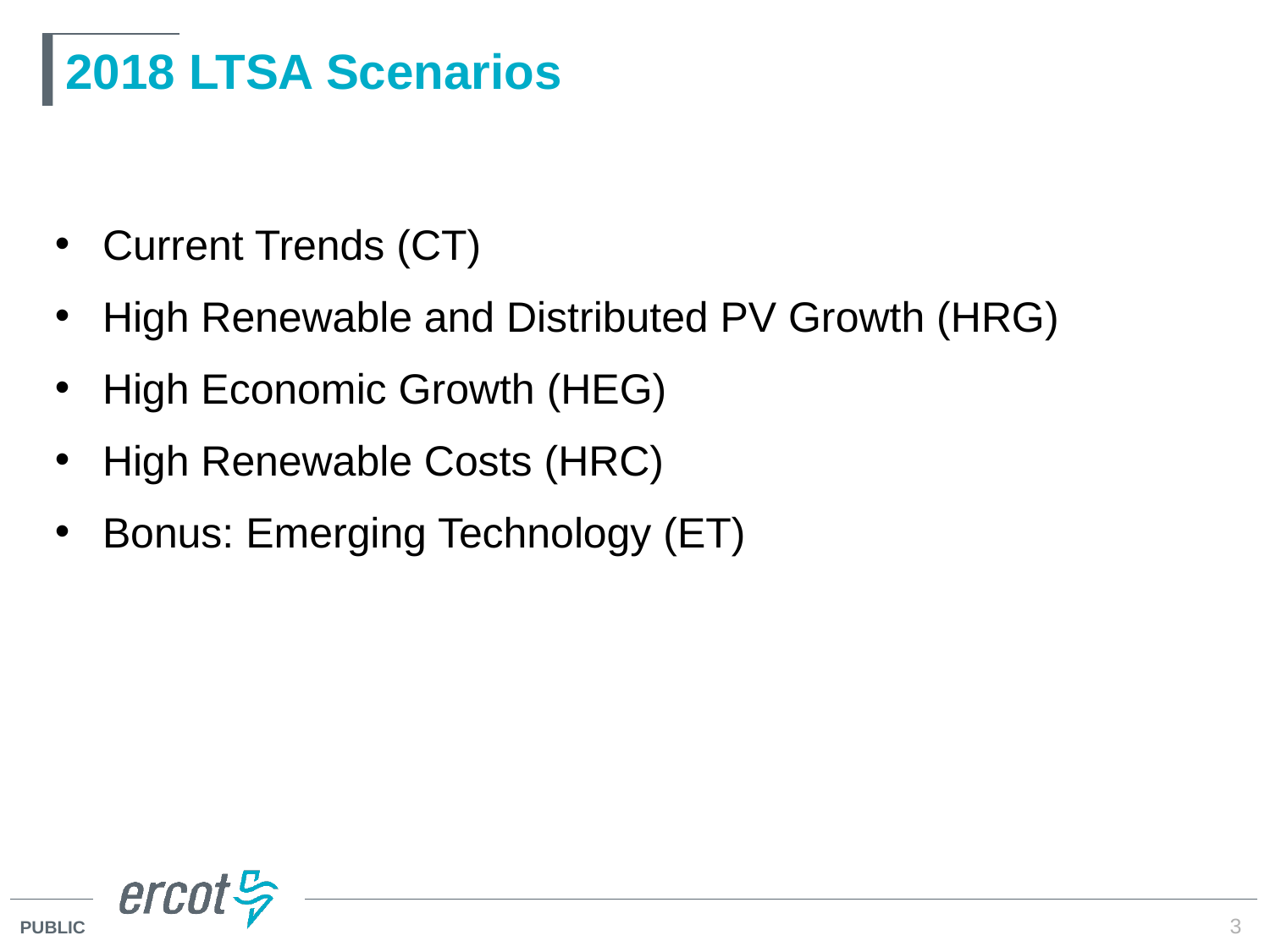

# 2018 LTSA Scenarios
Current Trends (CT)
High Renewable and Distributed PV Growth (HRG)
High Economic Growth (HEG)
High Renewable Costs (HRC)
Bonus: Emerging Technology (ET)
3